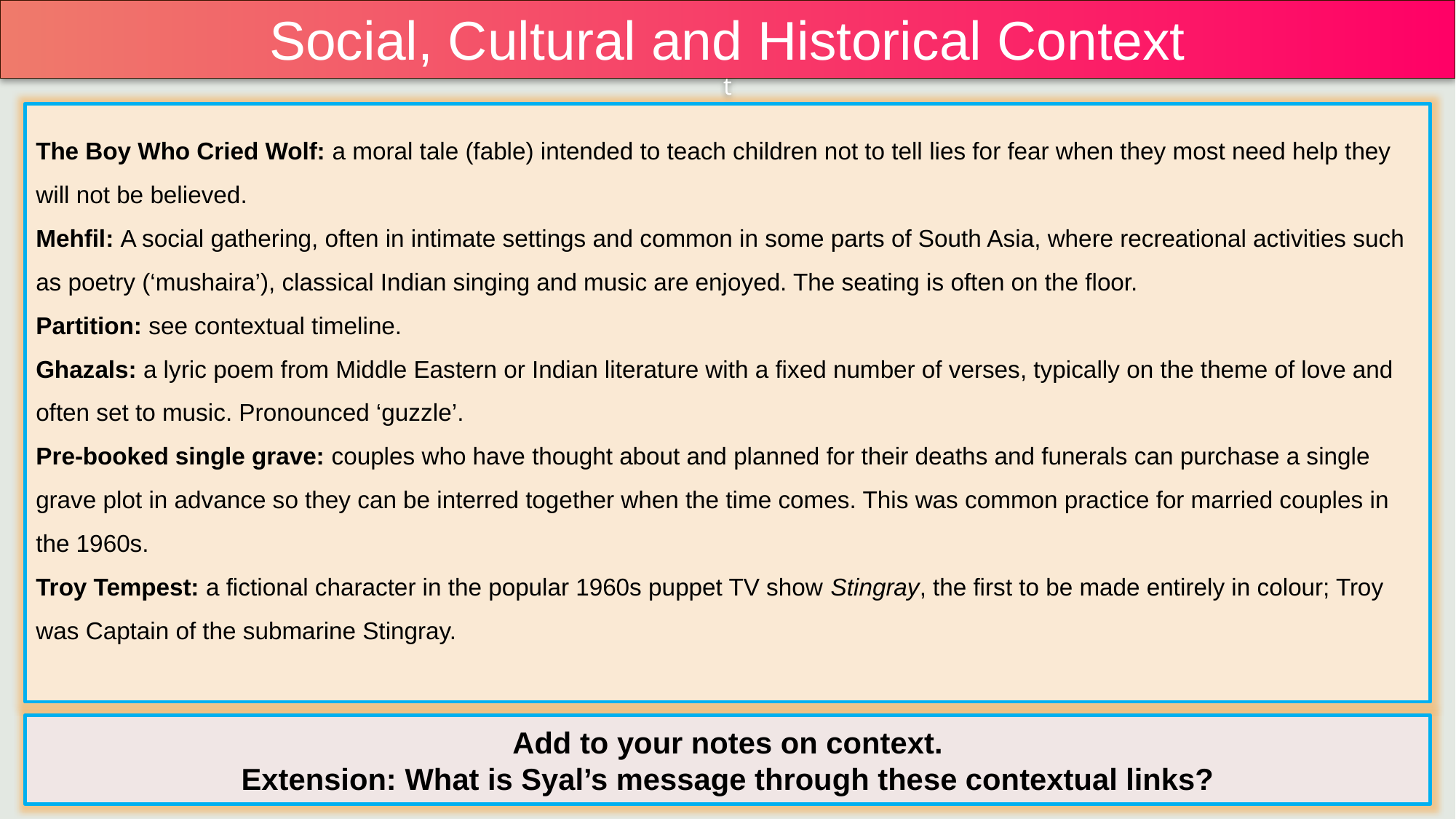

Social, Cultural and Historical Context
t

The Boy Who Cried Wolf: a moral tale (fable) intended to teach children not to tell lies for fear when they most need help they will not be believed.
Mehfil: A social gathering, often in intimate settings and common in some parts of South Asia, where recreational activities such as poetry (‘mushaira’), classical Indian singing and music are enjoyed. The seating is often on the floor.
Partition: see contextual timeline.
Ghazals: a lyric poem from Middle Eastern or Indian literature with a fixed number of verses, typically on the theme of love and often set to music. Pronounced ‘guzzle’.
Pre-booked single grave: couples who have thought about and planned for their deaths and funerals can purchase a single grave plot in advance so they can be interred together when the time comes. This was common practice for married couples in the 1960s.
Troy Tempest: a fictional character in the popular 1960s puppet TV show Stingray, the first to be made entirely in colour; Troy was Captain of the submarine Stingray.

Add to your notes on context.
Extension: What is Syal’s message through these contextual links?